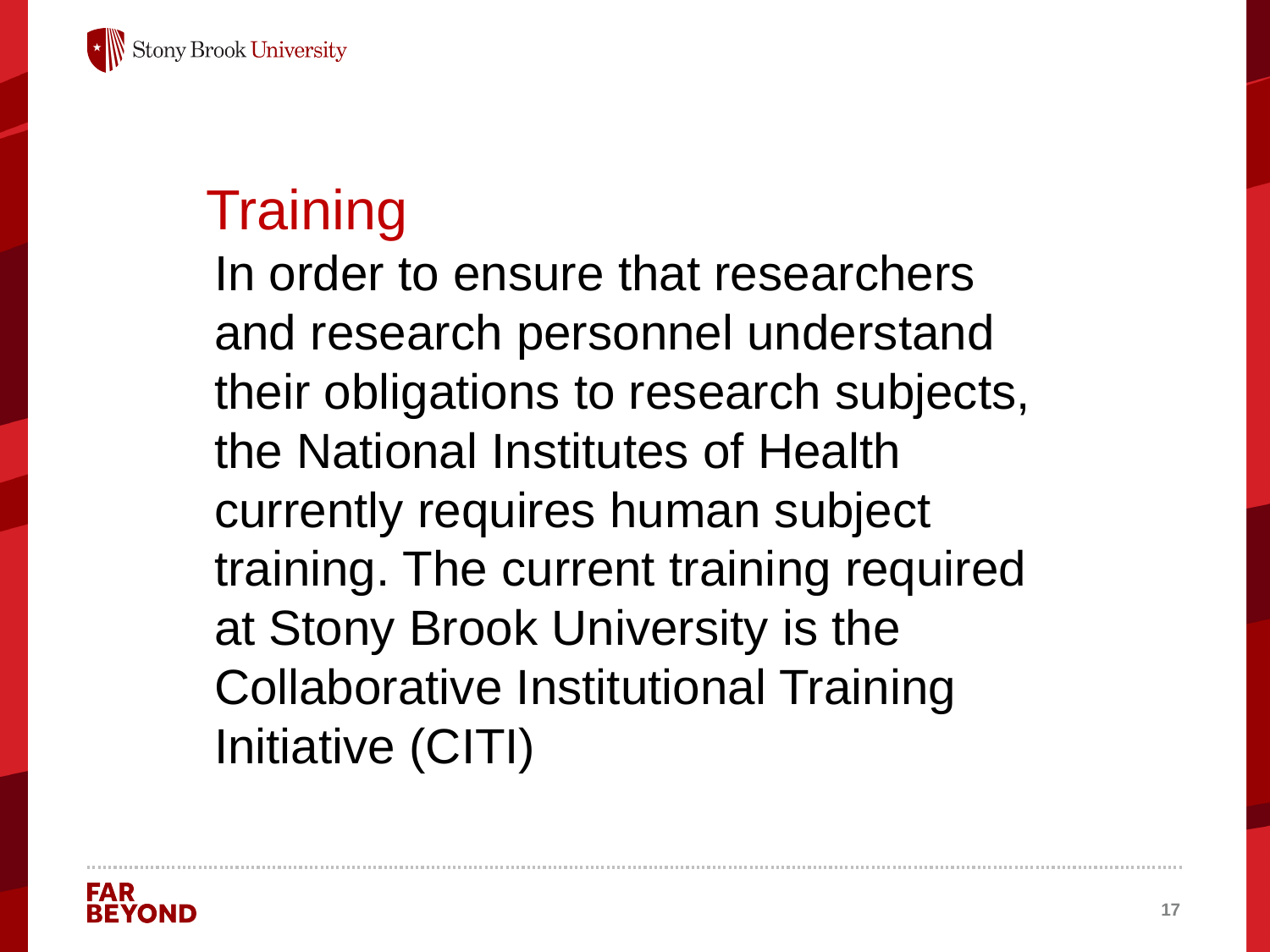

Training
In order to ensure that researchers and research personnel understand their obligations to research subjects, the National Institutes of Health currently requires human subject training. The current training required at Stony Brook University is the Collaborative Institutional Training Initiative (CITI)

17